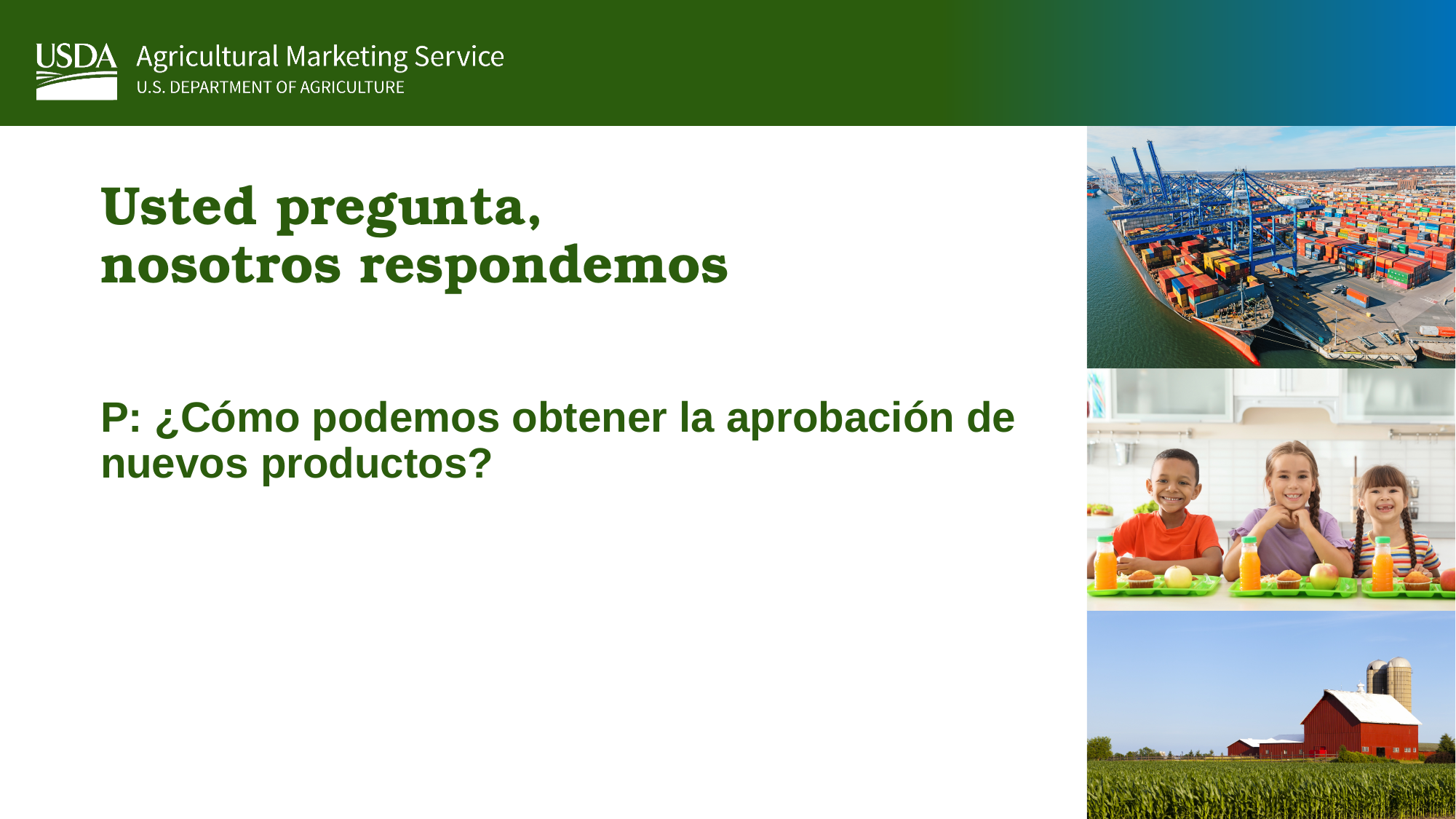

# Usted pregunta, nosotros respondemos
P: ¿Cómo podemos obtener la aprobación de nuevos productos?